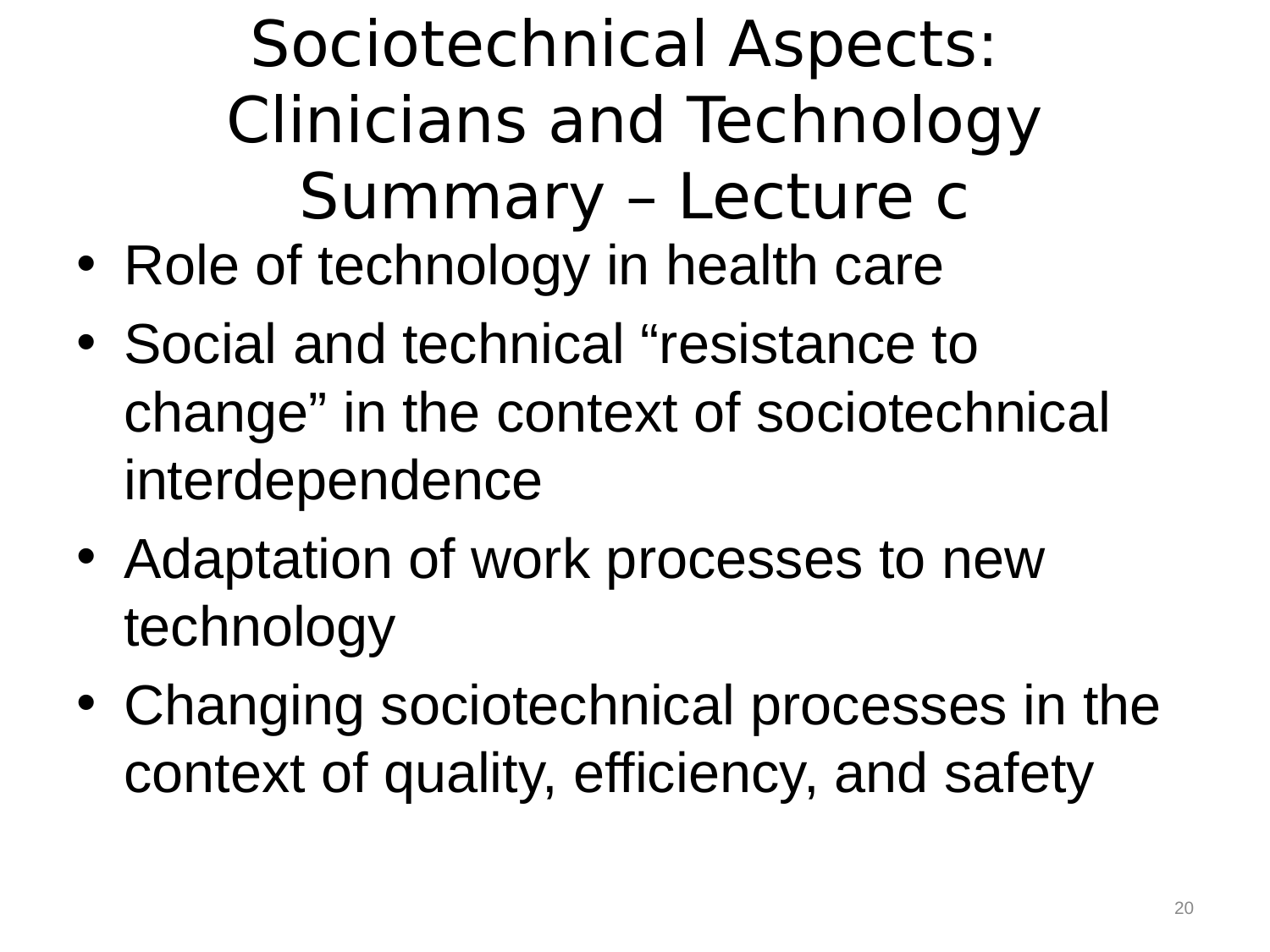

# Sociotechnical Aspects: Clinicians and Technology Summary – Lecture c
Role of technology in health care
Social and technical “resistance to change” in the context of sociotechnical interdependence
Adaptation of work processes to new technology
Changing sociotechnical processes in the context of quality, efficiency, and safety
20